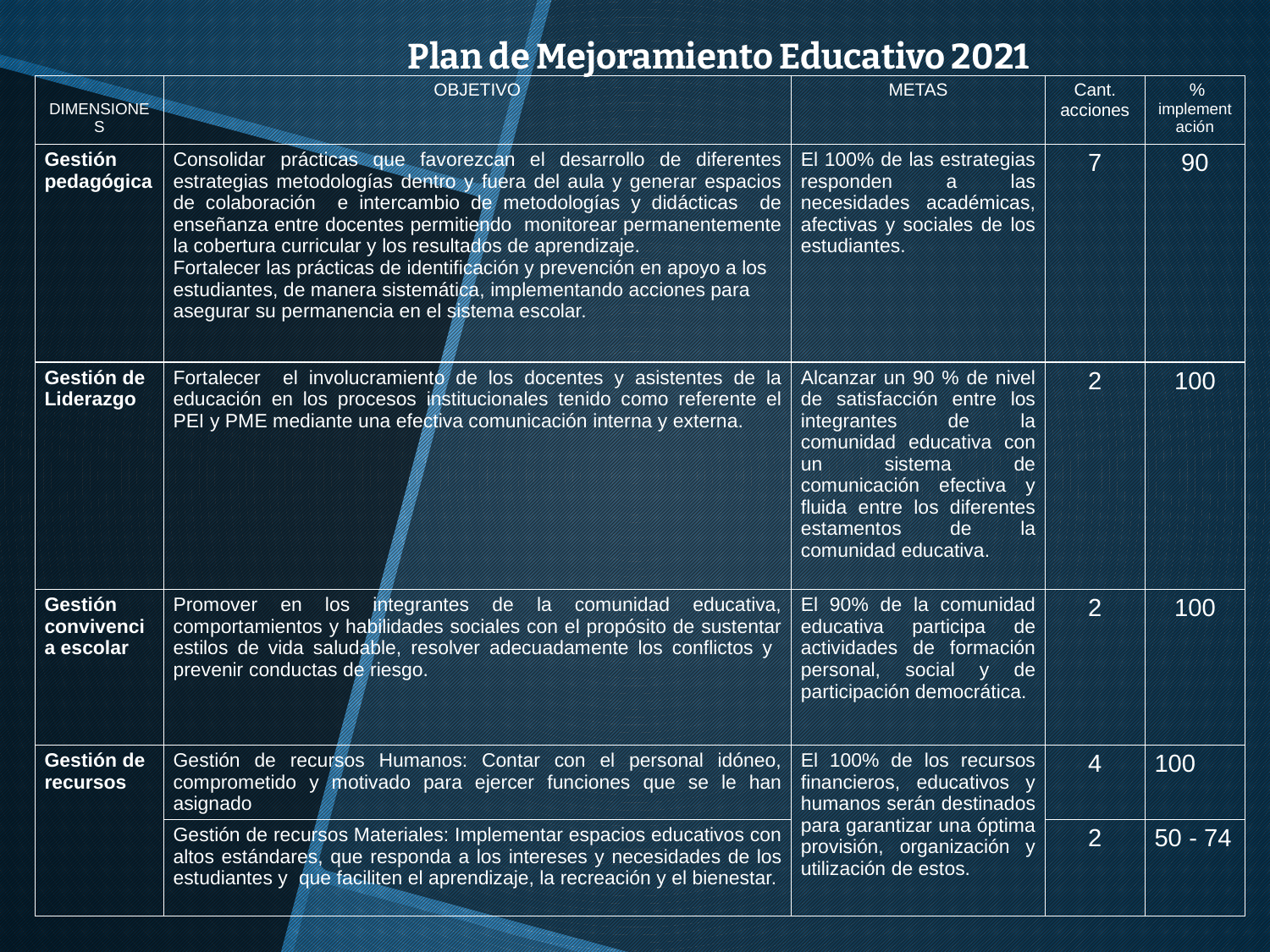

# Plan de Mejoramiento Educativo 2021
| DIMENSIONES | OBJETIVO | METAS | Cant. acciones | % implementación |
| --- | --- | --- | --- | --- |
| Gestión pedagógica | Consolidar prácticas que favorezcan el desarrollo de diferentes estrategias metodologías dentro y fuera del aula y generar espacios de colaboración e intercambio de metodologías y didácticas de enseñanza entre docentes permitiendo monitorear permanentemente la cobertura curricular y los resultados de aprendizaje. Fortalecer las prácticas de identificación y prevención en apoyo a los estudiantes, de manera sistemática, implementando acciones para asegurar su permanencia en el sistema escolar. | El 100% de las estrategias responden a las necesidades académicas, afectivas y sociales de los estudiantes. | 7 | 90 |
| Gestión de Liderazgo | Fortalecer el involucramiento de los docentes y asistentes de la educación en los procesos institucionales tenido como referente el PEI y PME mediante una efectiva comunicación interna y externa. | Alcanzar un 90 % de nivel de satisfacción entre los integrantes de la comunidad educativa con un sistema de comunicación efectiva y fluida entre los diferentes estamentos de la comunidad educativa. | 2 | 100 |
| Gestión convivencia escolar | Promover en los integrantes de la comunidad educativa, comportamientos y habilidades sociales con el propósito de sustentar estilos de vida saludable, resolver adecuadamente los conflictos y prevenir conductas de riesgo. | El 90% de la comunidad educativa participa de actividades de formación personal, social y de participación democrática. | 2 | 100 |
| Gestión de recursos | Gestión de recursos Humanos: Contar con el personal idóneo, comprometido y motivado para ejercer funciones que se le han asignado | El 100% de los recursos financieros, educativos y humanos serán destinados para garantizar una óptima provisión, organización y utilización de estos. | 4 | 100 |
|  | Gestión de recursos Materiales: Implementar espacios educativos con altos estándares, que responda a los intereses y necesidades de los estudiantes y que faciliten el aprendizaje, la recreación y el bienestar. |  | 2 | 50 - 74 |